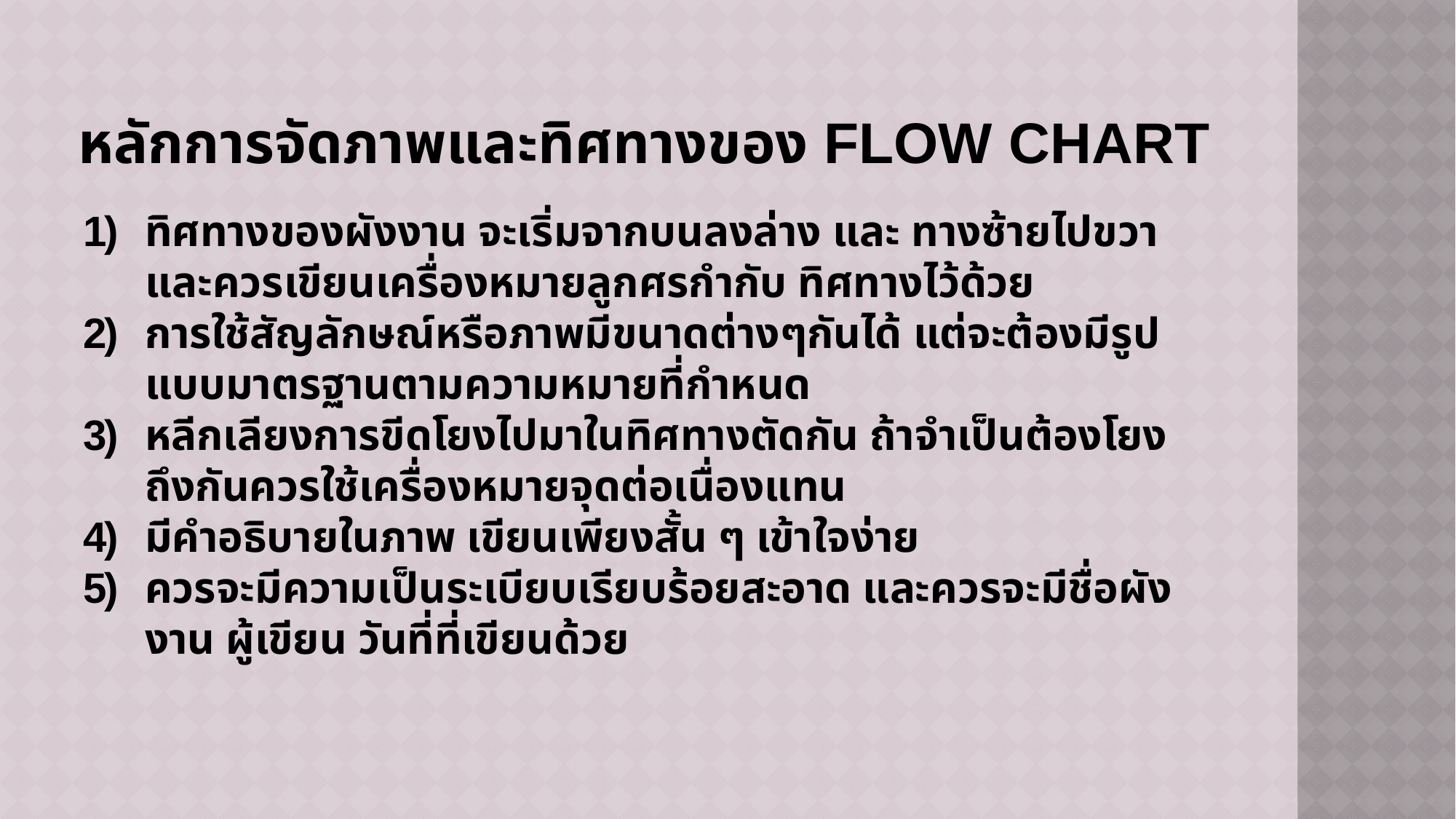

# หลักการจัดภาพและทิศทางของ Flow Chart
ทิศทางของผังงาน จะเริ่มจากบนลงล่าง และ ทางซ้ายไปขวา และควรเขียนเครื่องหมายลูกศรกำกับ ทิศทางไว้ด้วย
การใช้สัญลักษณ์หรือภาพมีขนาดต่างๆกันได้ แต่จะต้องมีรูปแบบมาตรฐานตามความหมายที่กำหนด
หลีกเลียงการขีดโยงไปมาในทิศทางตัดกัน ถ้าจำเป็นต้องโยงถึงกันควรใช้เครื่องหมายจุดต่อเนื่องแทน
มีคำอธิบายในภาพ เขียนเพียงสั้น ๆ เข้าใจง่าย
ควรจะมีความเป็นระเบียบเรียบร้อยสะอาด และควรจะมีชื่อผังงาน ผู้เขียน วันที่ที่เขียนด้วย